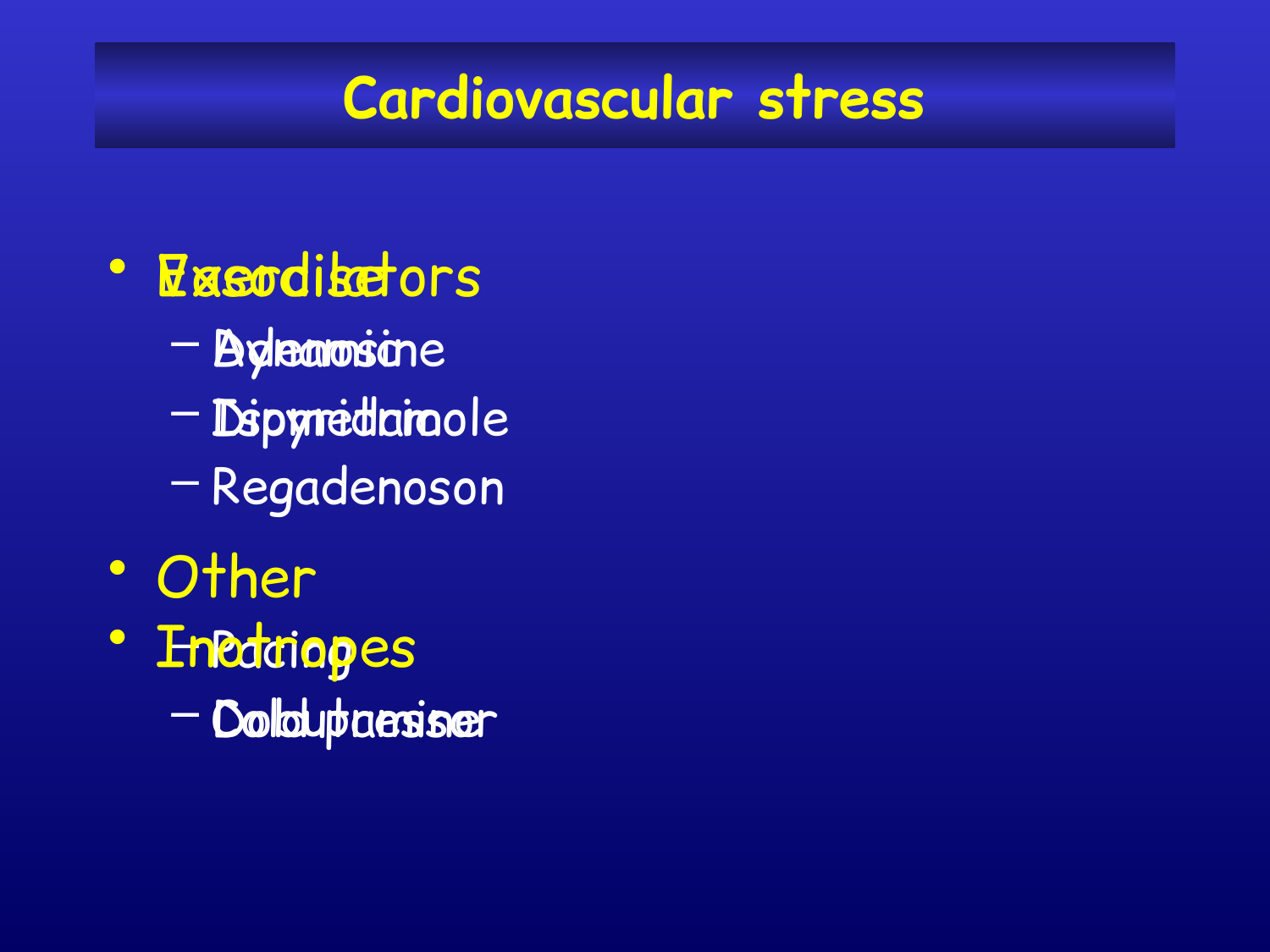

# Cardiovascular stress
Exercise
Dynamic
Isometric

Other
Pacing
Cold pressor
Vasodilators
Adenosine
Dipyridamole
Regadenoson

Inotropes
Dobutamine